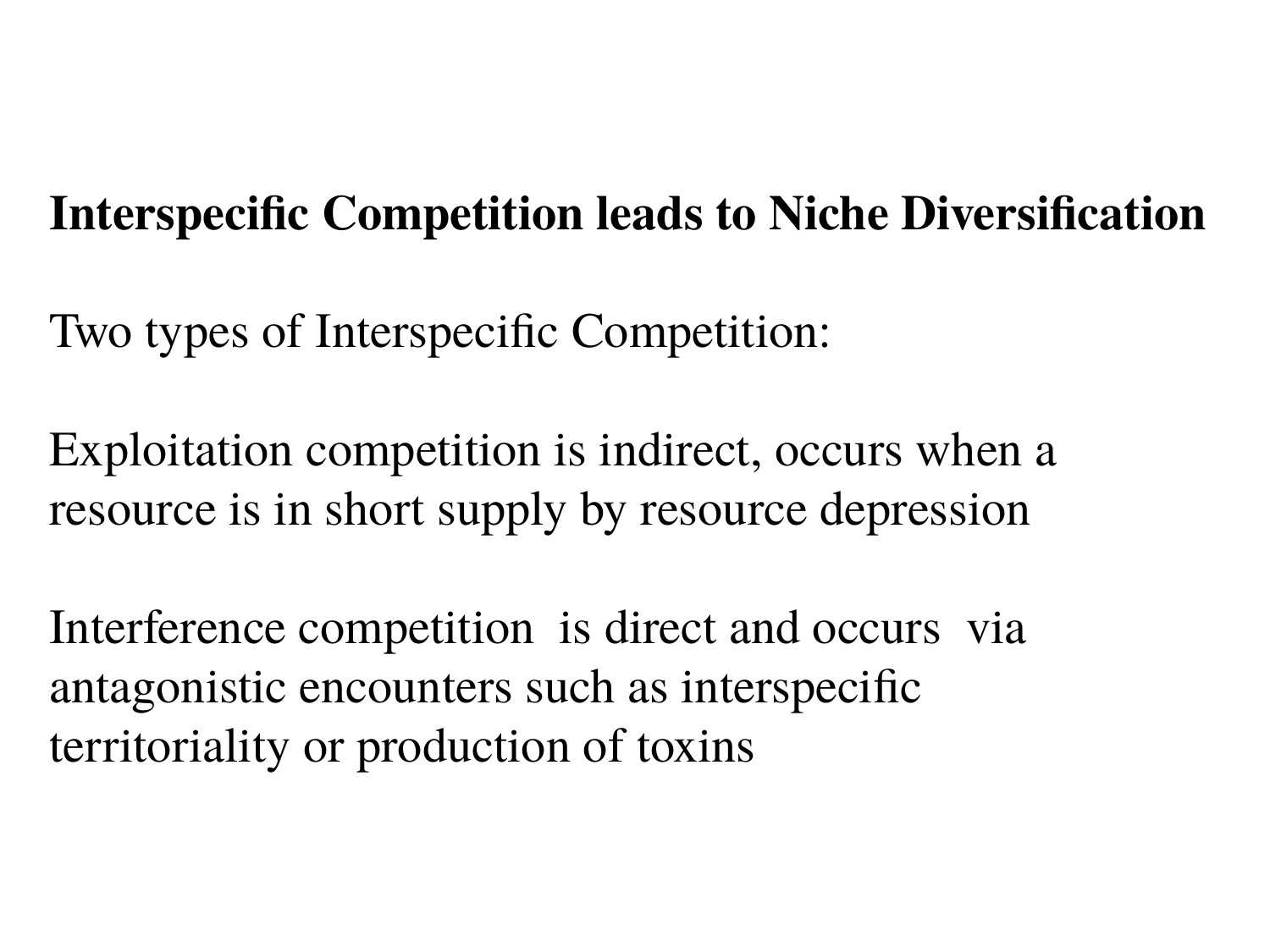

# Interspecific Competition leads to Niche Diversification Two types of Interspecific Competition: Exploitation competition is indirect, occurs when a resource is in short supply by resource depression Interference competition  is direct and occurs  via antagonistic encounters such as interspecific territoriality or production of toxins